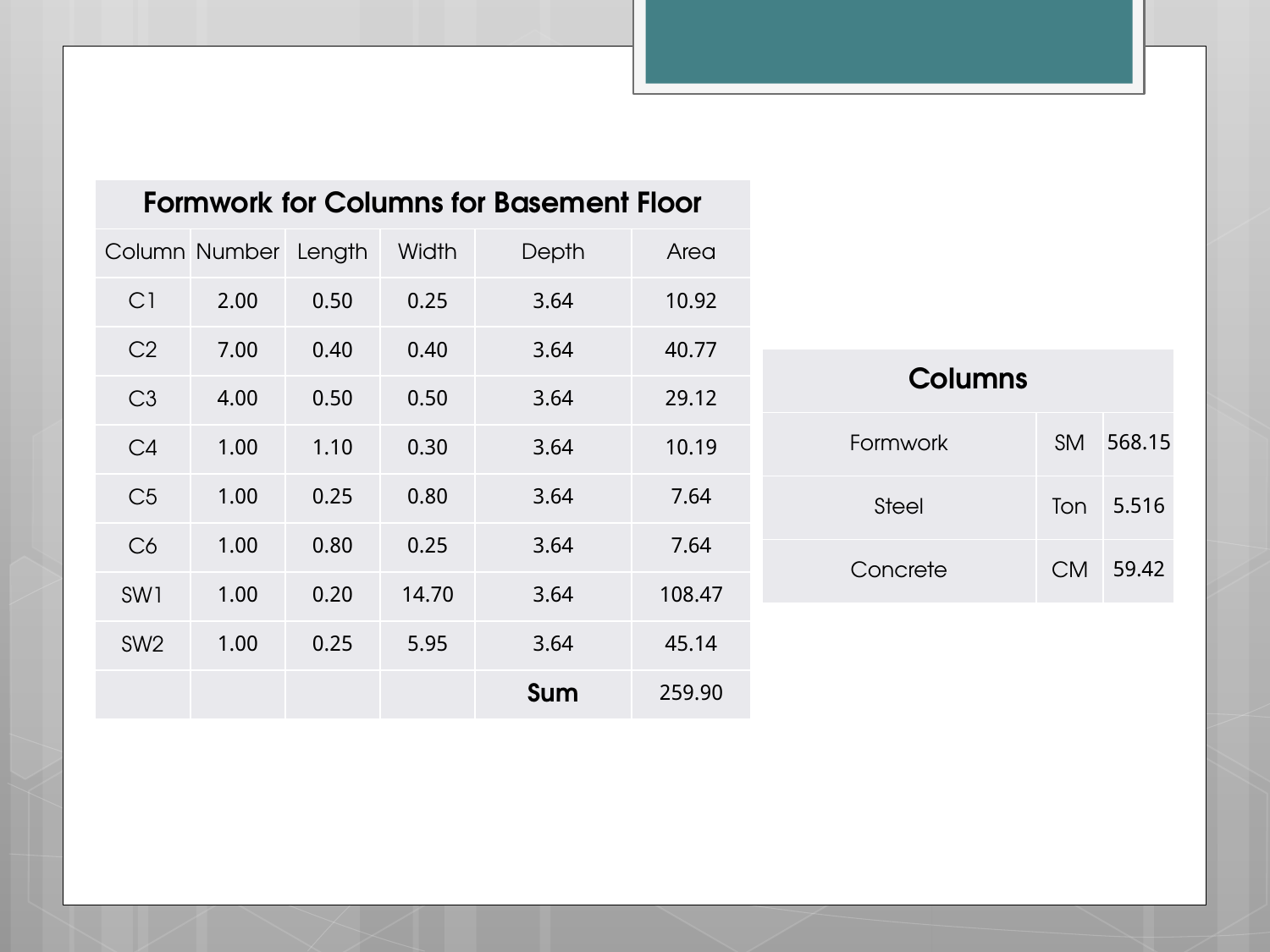

| Formwork for Columns for Basement Floor |  |  |  |  |  |
| --- | --- | --- | --- | --- | --- |
| Column | Number | Length | Width | Depth | Area |
| C1 | 2.00 | 0.50 | 0.25 | 3.64 | 10.92 |
| C2 | 7.00 | 0.40 | 0.40 | 3.64 | 40.77 |
| C3 | 4.00 | 0.50 | 0.50 | 3.64 | 29.12 |
| C4 | 1.00 | 1.10 | 0.30 | 3.64 | 10.19 |
| C5 | 1.00 | 0.25 | 0.80 | 3.64 | 7.64 |
| C6 | 1.00 | 0.80 | 0.25 | 3.64 | 7.64 |
| SW1 | 1.00 | 0.20 | 14.70 | 3.64 | 108.47 |
| SW2 | 1.00 | 0.25 | 5.95 | 3.64 | 45.14 |
|  |  |  |  | Sum | 259.90 |
| Columns |  |  |
| --- | --- | --- |
| Formwork | SM | 568.15 |
| Steel | Ton | 5.516 |
| Concrete | CM | 59.42 |